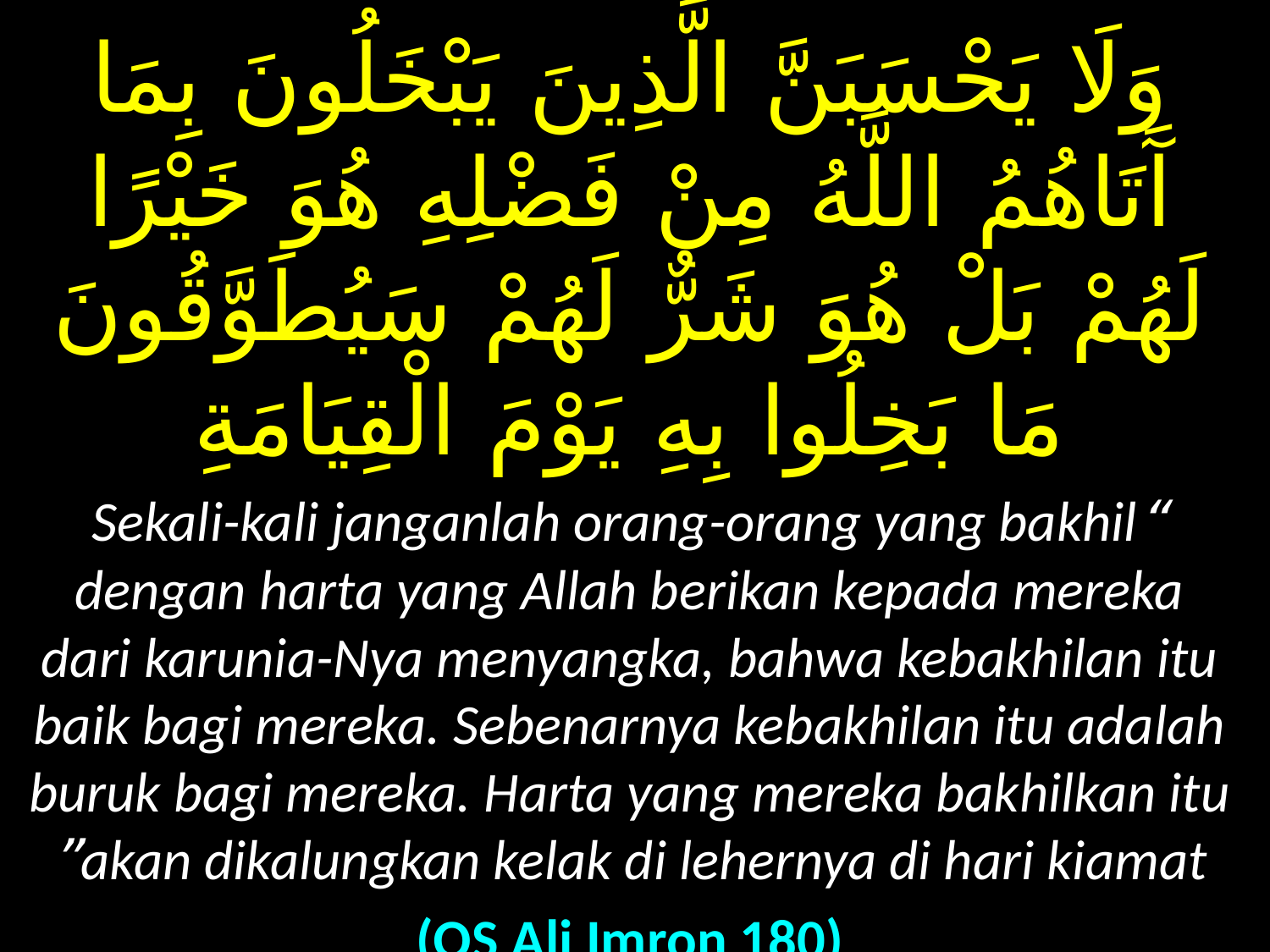

وَلَا يَحْسَبَنَّ الَّذِينَ يَبْخَلُونَ بِمَا آَتَاهُمُ اللَّهُ مِنْ فَضْلِهِ هُوَ خَيْرًا لَهُمْ بَلْ هُوَ شَرٌّ لَهُمْ سَيُطَوَّقُونَ مَا بَخِلُوا بِهِ يَوْمَ الْقِيَامَةِ
“Sekali-kali janganlah orang-orang yang bakhil dengan harta yang Allah berikan kepada mereka dari karunia-Nya menyangka, bahwa kebakhilan itu baik bagi mereka. Sebenarnya kebakhilan itu adalah buruk bagi mereka. Harta yang mereka bakhilkan itu akan dikalungkan kelak di lehernya di hari kiamat”
(QS Ali Imron 180)